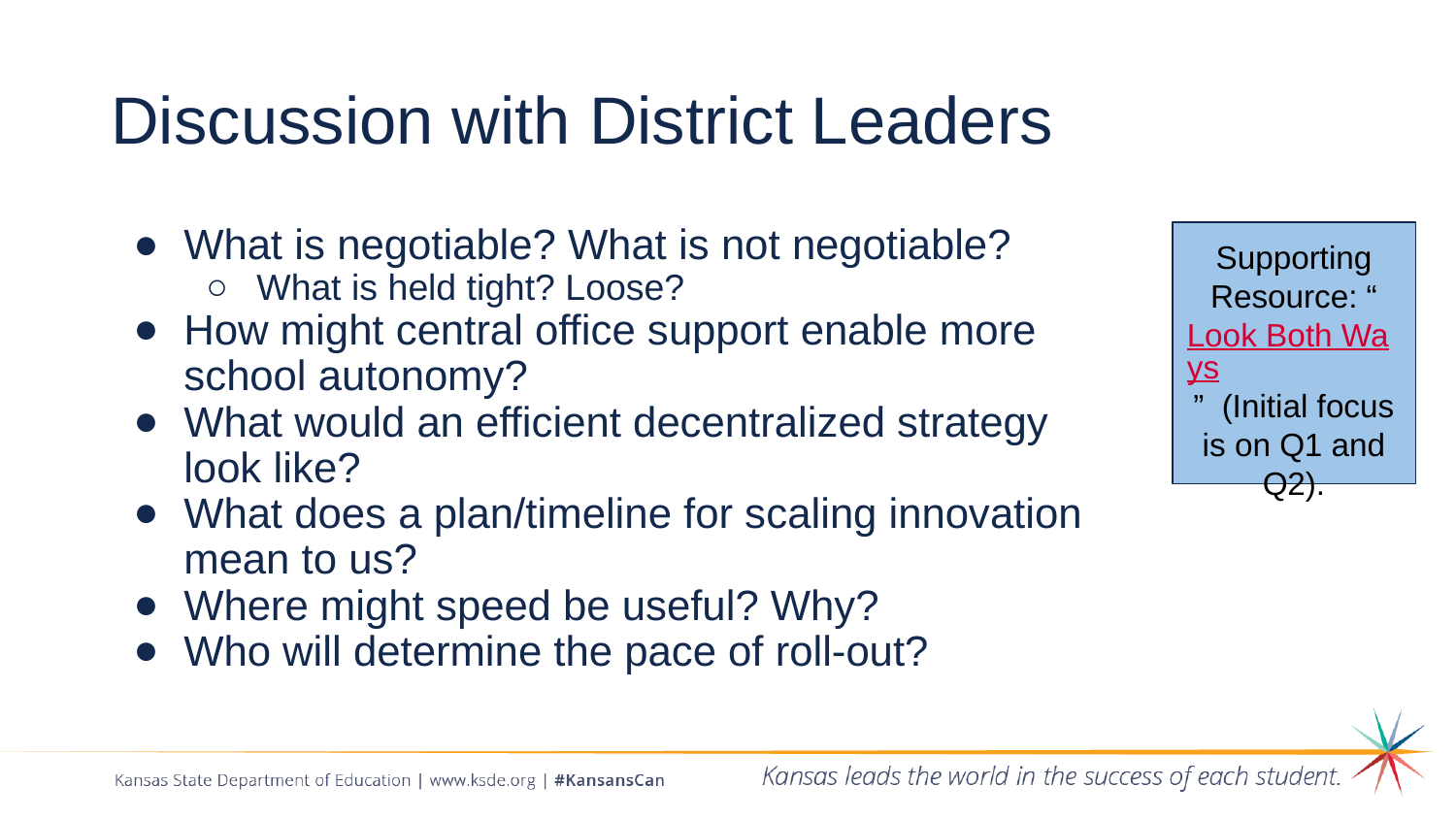

# Discussion with District Leaders
What is negotiable? What is not negotiable?
What is held tight? Loose?
How might central office support enable more school autonomy?
What would an efficient decentralized strategy look like?
What does a plan/timeline for scaling innovation mean to us?
Where might speed be useful? Why?
Who will determine the pace of roll-out?
Supporting Resource: “Look Both Ways”  (Initial focus is on Q1 and Q2).